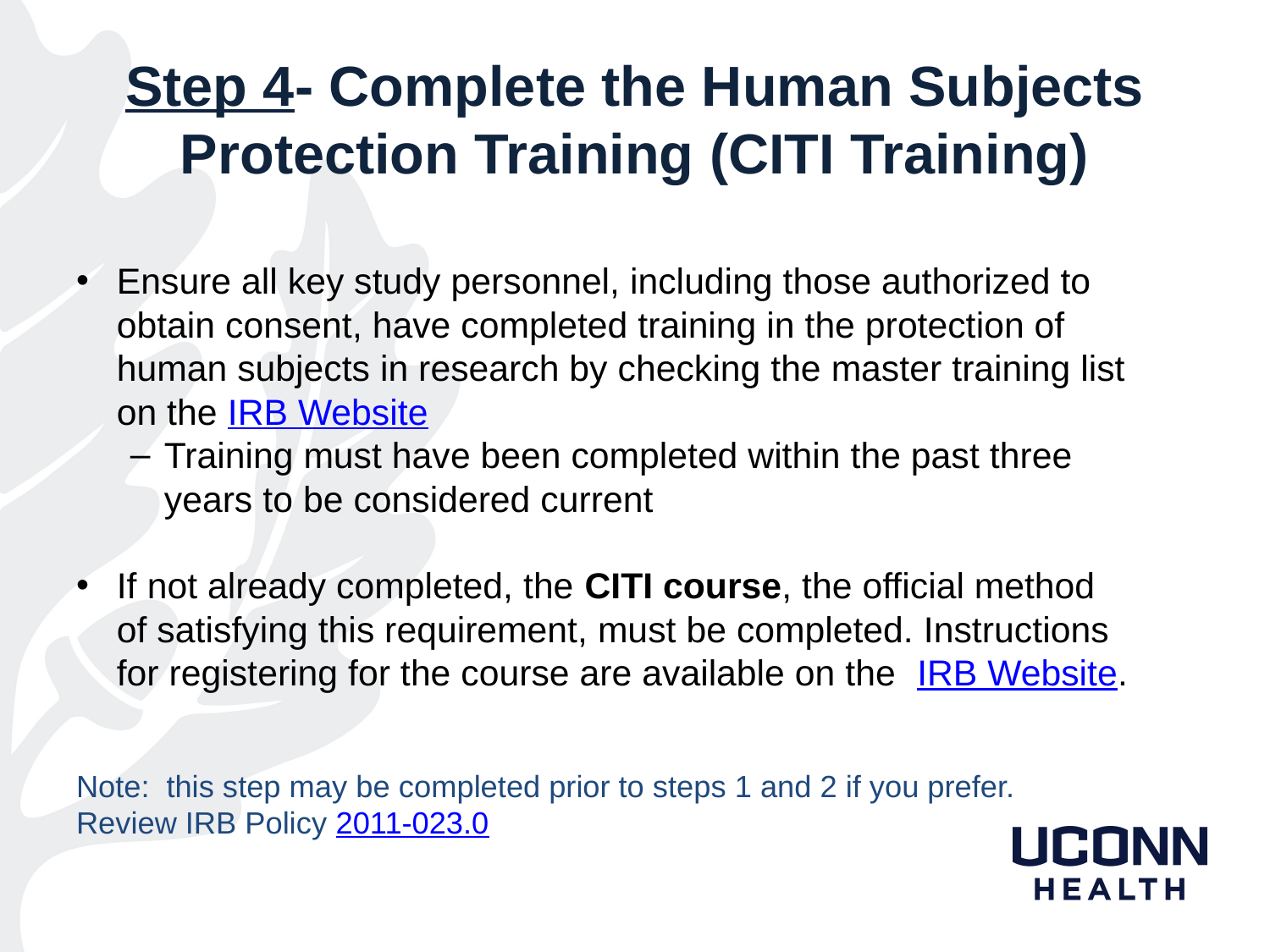

# Step 4- Complete the Human Subjects Protection Training (CITI Training)
Ensure all key study personnel, including those authorized to obtain consent, have completed training in the protection of human subjects in research by checking the master training list on the IRB Website
Training must have been completed within the past three years to be considered current

If not already completed, the CITI course, the official method of satisfying this requirement, must be completed. Instructions for registering for the course are available on the  IRB Website.

Note:  this step may be completed prior to steps 1 and 2 if you prefer.   Review IRB Policy 2011-023.0